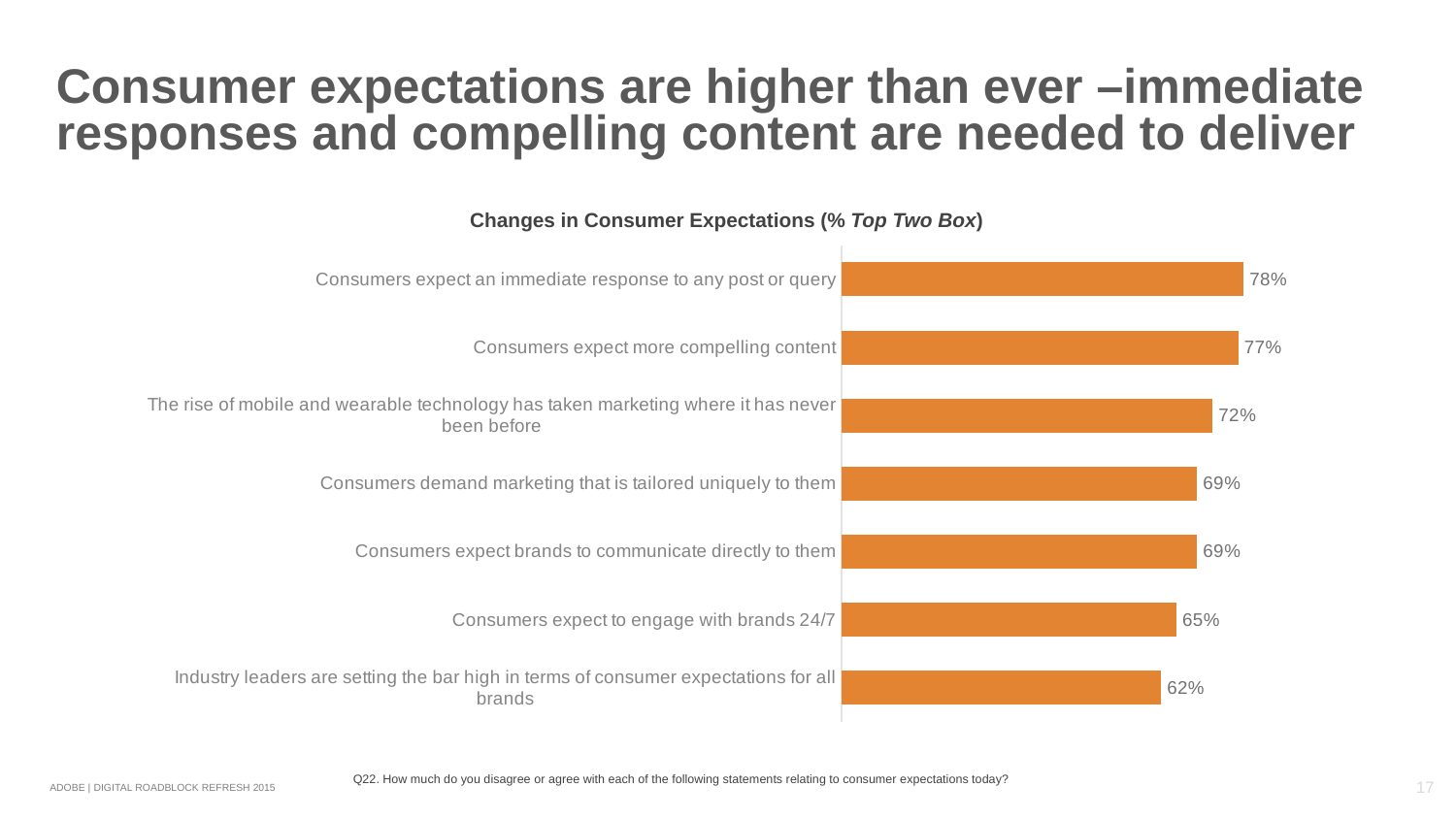

# Consumer expectations are higher than ever –immediate responses and compelling content are needed to deliver
Changes in Consumer Expectations (% Top Two Box)

### Chart

| Category | Total |
|---|---|
| Industry leaders are setting the bar high in terms of consumer expectations for all brands | 0.62 |
| Consumers expect to engage with brands 24/7 | 0.65 |
| Consumers expect brands to communicate directly to them | 0.69 |
| Consumers demand marketing that is tailored uniquely to them | 0.69 |
| The rise of mobile and wearable technology has taken marketing where it has never been before | 0.72 |
| Consumers expect more compelling content | 0.77 |
| Consumers expect an immediate response to any post or query | 0.78 |
Q22. How much do you disagree or agree with each of the following statements relating to consumer expectations today?